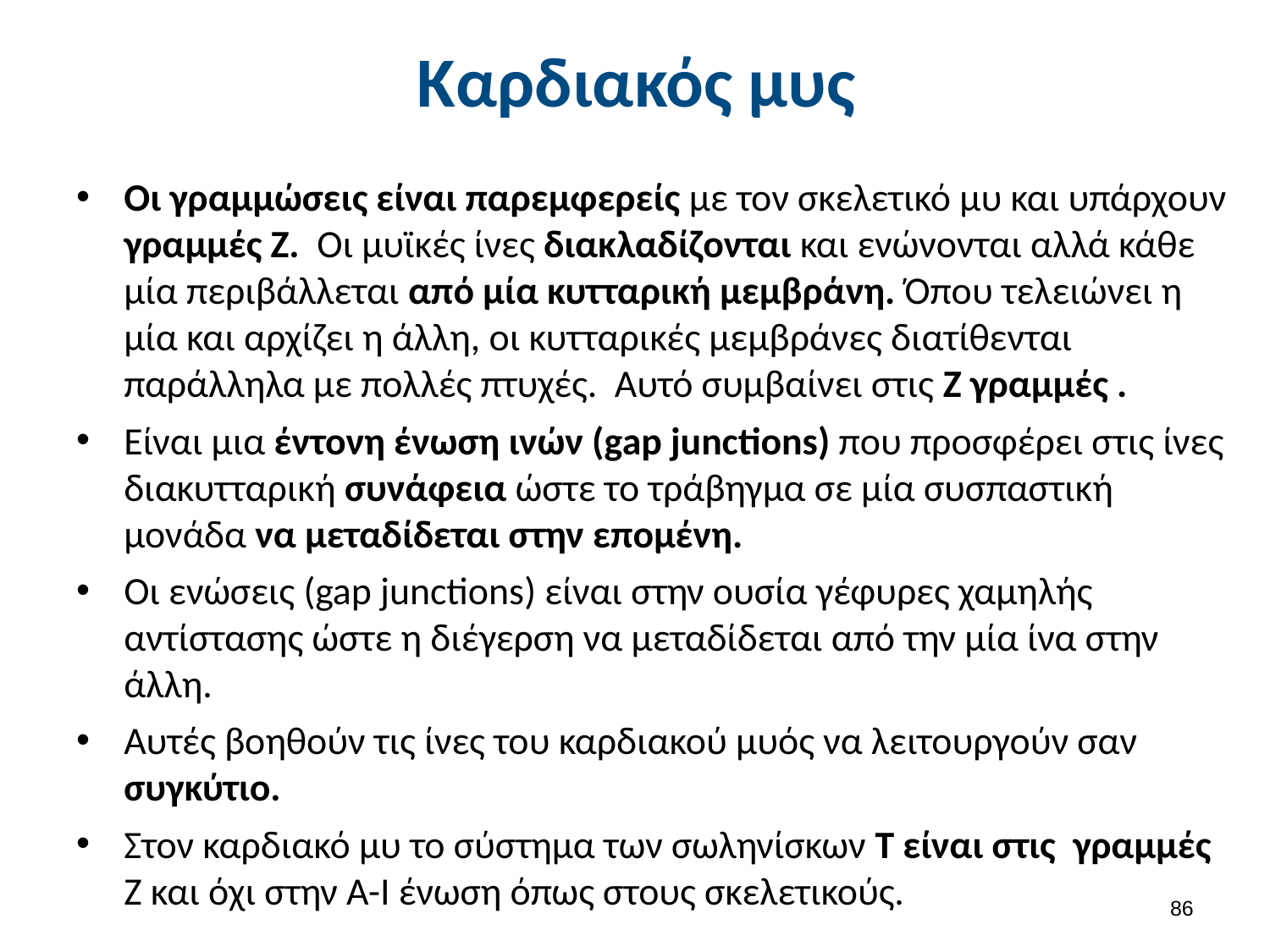

# Καρδιακός μυς
Οι γραμμώσεις είναι παρεμφερείς με τον σκελετικό μυ και υπάρχουν γραμμές Ζ.  Οι μυϊκές ίνες διακλαδίζονται και ενώνονται αλλά κάθε μία περιβάλλεται από μία κυτταρική μεμβράνη. Όπου τελειώνει η μία και αρχίζει η άλλη, οι κυτταρικές μεμβράνες διατίθενται παράλληλα με πολλές πτυχές.  Αυτό συμβαίνει στις Ζ γραμμές .
Είναι μια έντονη ένωση ινών (gap junctions) που προσφέρει στις ίνες διακυτταρική συνάφεια ώστε το τράβηγμα σε μία συσπαστική μονάδα να μεταδίδεται στην επομένη.
Οι ενώσεις (gap junctions) είναι στην ουσία γέφυρες χαμηλής αντίστασης ώστε η διέγερση να μεταδίδεται από την μία ίνα στην άλλη.
Αυτές βοηθούν τις ίνες του καρδιακού μυός να λειτουργούν σαν συγκύτιο.
Στον καρδιακό μυ το σύστημα των σωληνίσκων Τ είναι στις  γραμμές Ζ και όχι στην Α-Ι ένωση όπως στους σκελετικούς.

86